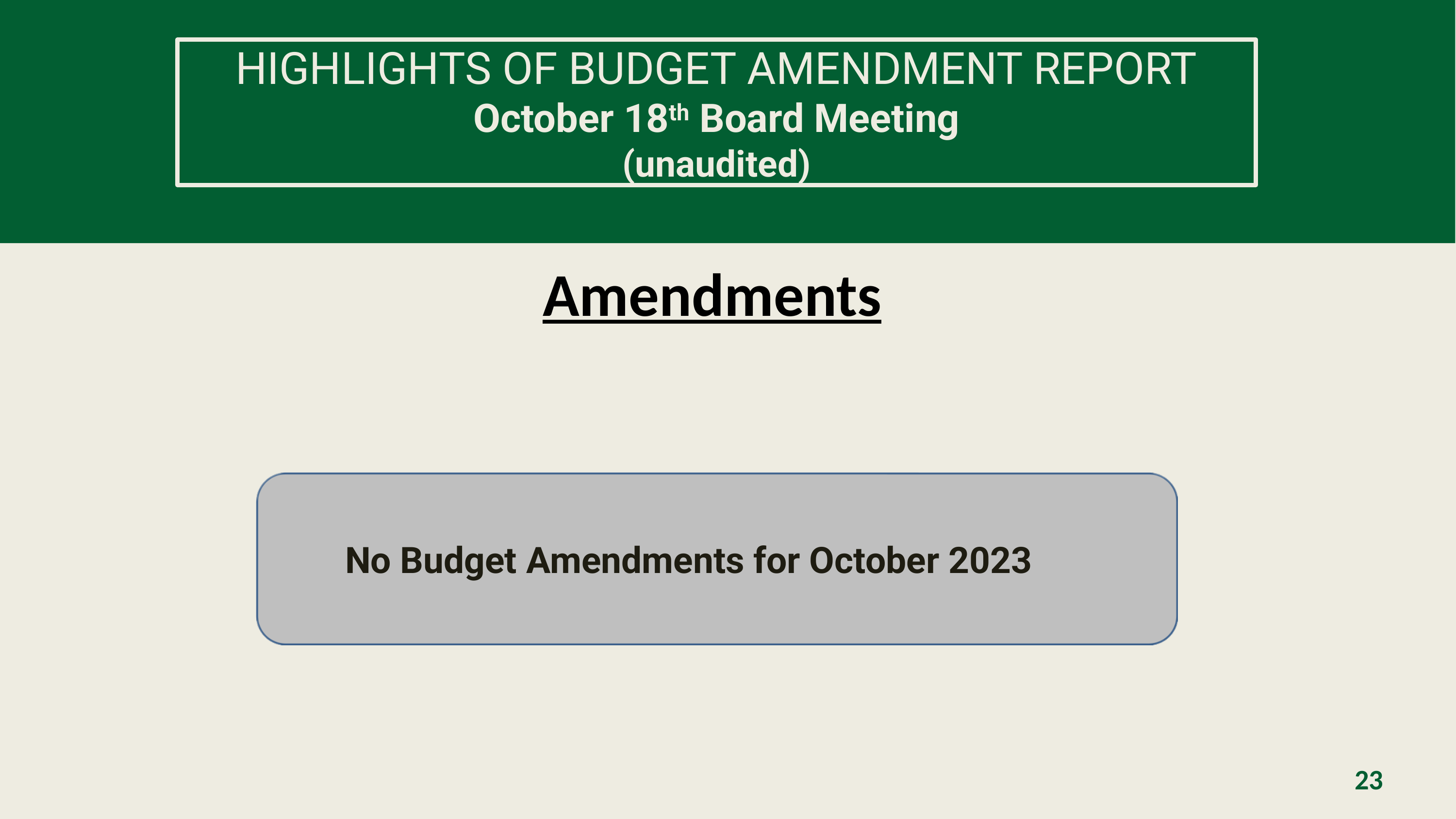

HIGHLIGHTS OF BUDGET AMENDMENT REPORT
October 18th Board Meeting
(unaudited)

Amendments
        No Budget Amendments for October 2023
23